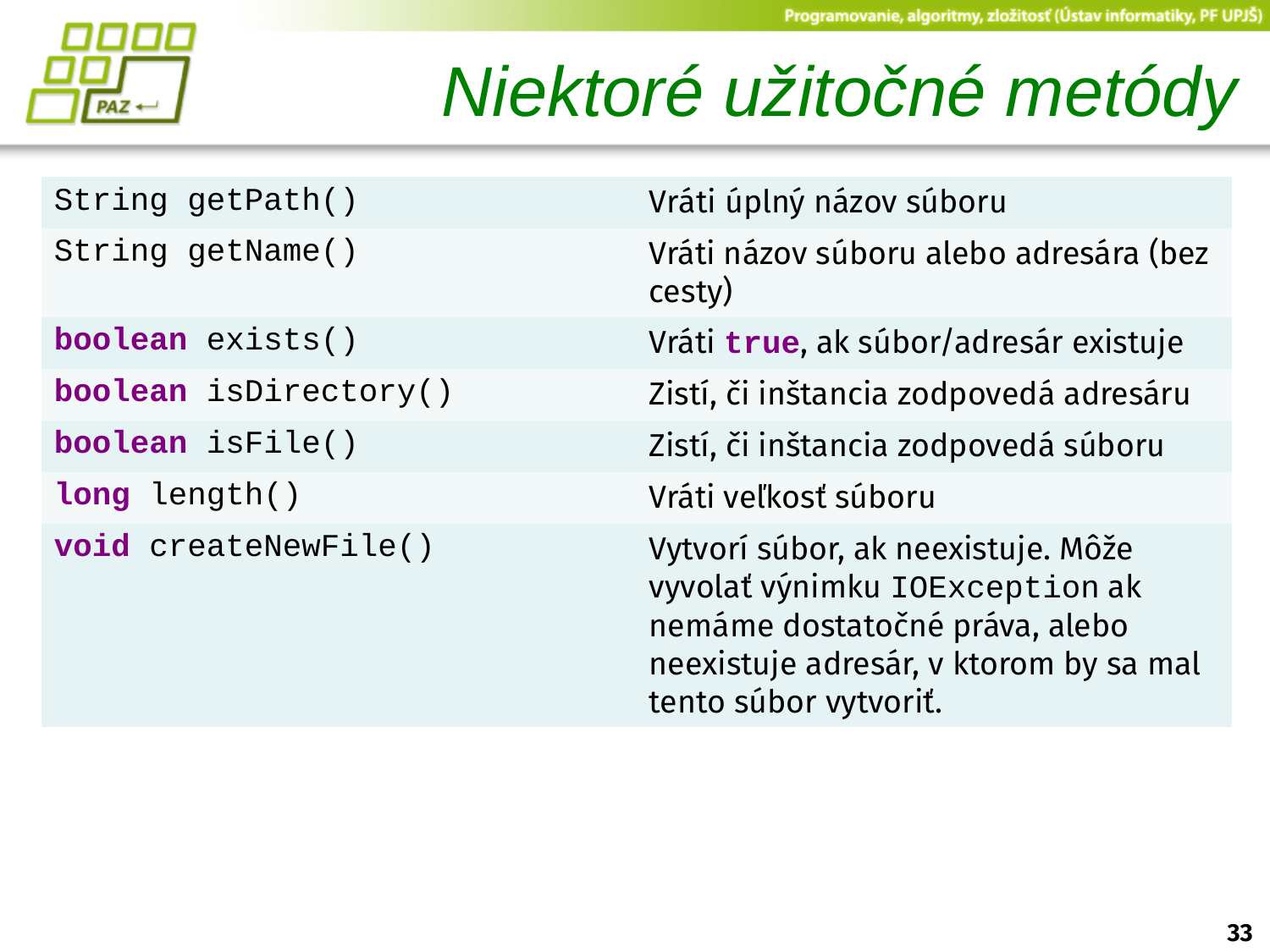

# Niektoré užitočné metódy
| String getPath() | Vráti úplný názov súboru |
| --- | --- |
| String getName() | Vráti názov súboru alebo adresára (bez cesty) |
| boolean exists() | Vráti true, ak súbor/adresár existuje |
| boolean isDirectory() | Zistí, či inštancia zodpovedá adresáru |
| boolean isFile() | Zistí, či inštancia zodpovedá súboru |
| long length() | Vráti veľkosť súboru |
| void createNewFile() | Vytvorí súbor, ak neexistuje. Môže vyvolať výnimku IOException ak nemáme dostatočné práva, alebo neexistuje adresár, v ktorom by sa mal tento súbor vytvoriť. |